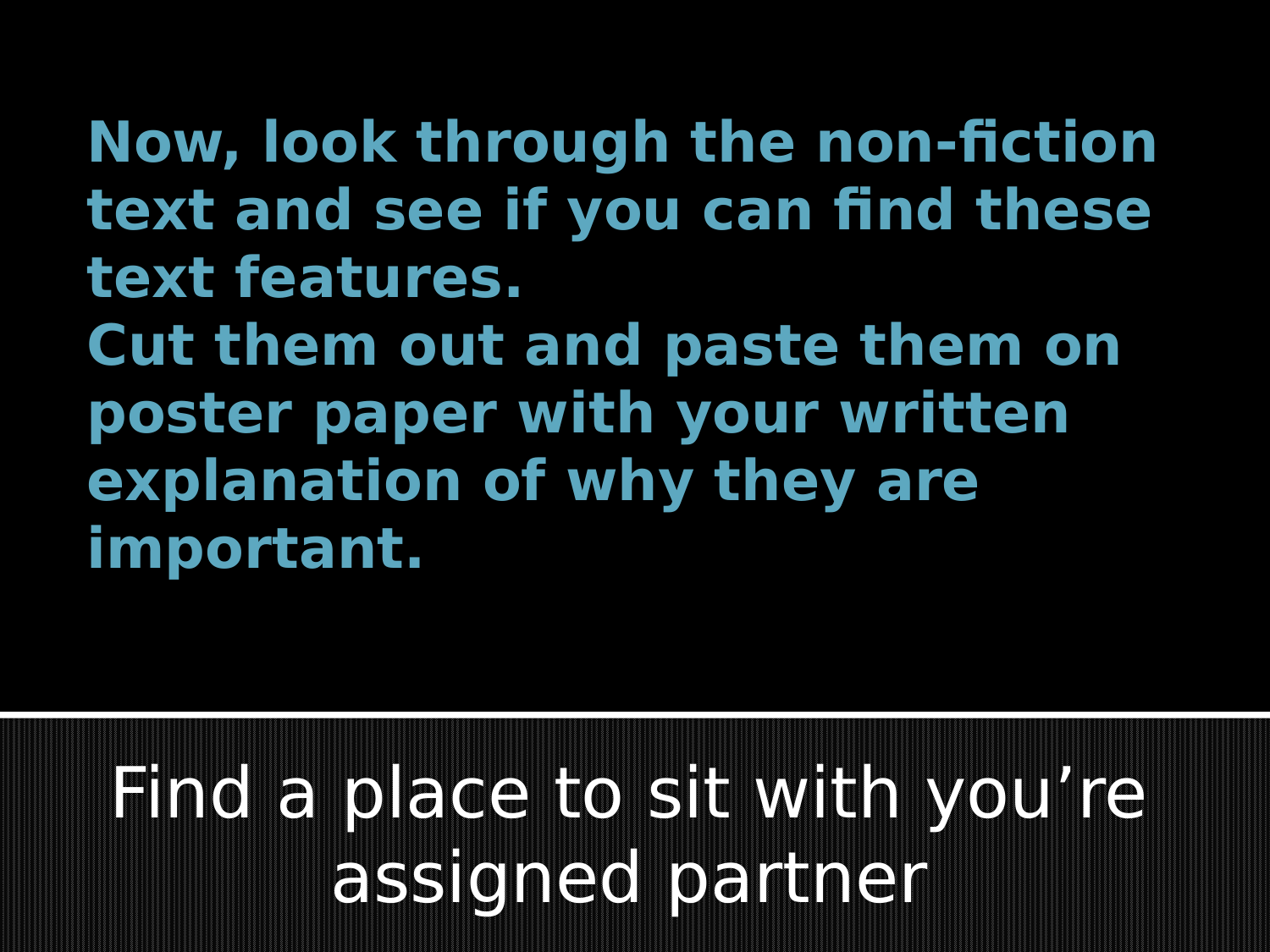

# Now, look through the non-fiction text and see if you can find these text features. Cut them out and paste them on poster paper with your written explanation of why they are important.
Find a place to sit with you’re assigned partner